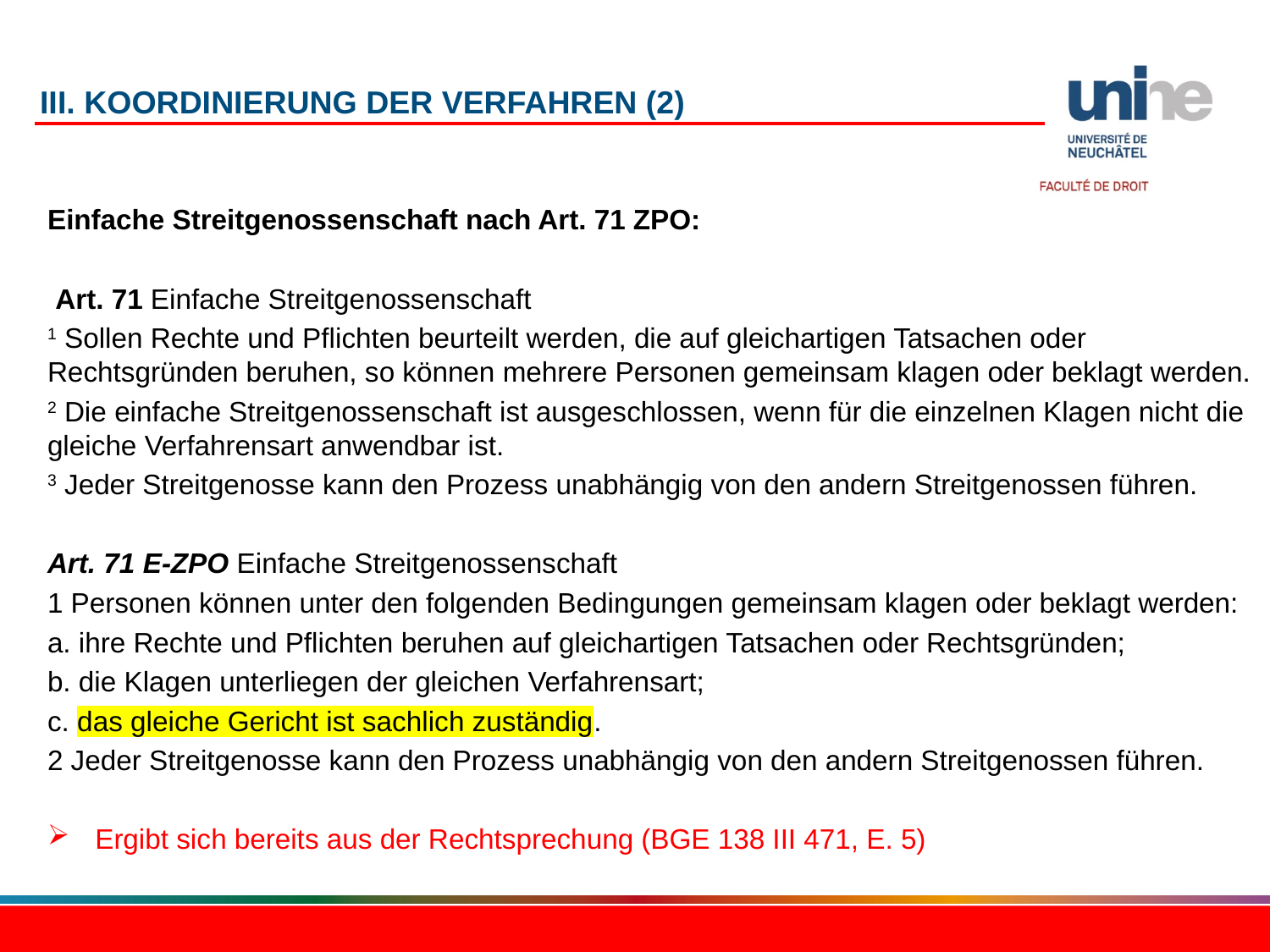

# III. Koordinierung der Verfahren (2)

Einfache Streitgenossenschaft nach Art. 71 ZPO:

 Art. 71 Einfache Streitgenossenschaft
1 Sollen Rechte und Pflichten beurteilt werden, die auf gleichartigen Tatsachen oder Rechtsgründen beruhen, so können mehrere Personen gemeinsam klagen oder beklagt werden.
2 Die einfache Streitgenossenschaft ist ausgeschlossen, wenn für die einzelnen Klagen nicht die gleiche Verfahrensart anwendbar ist.
3 Jeder Streitgenosse kann den Prozess unabhängig von den andern Streitgenossen führen.

Art. 71 E-ZPO Einfache Streitgenossenschaft
1 Personen können unter den folgenden Bedingungen gemeinsam klagen oder beklagt werden:
a. ihre Rechte und Pflichten beruhen auf gleichartigen Tatsachen oder Rechtsgründen;
b. die Klagen unterliegen der gleichen Verfahrensart;
c. das gleiche Gericht ist sachlich zuständig.
2 Jeder Streitgenosse kann den Prozess unabhängig von den andern Streitgenossen führen.

Ergibt sich bereits aus der Rechtsprechung (BGE 138 III 471, E. 5)